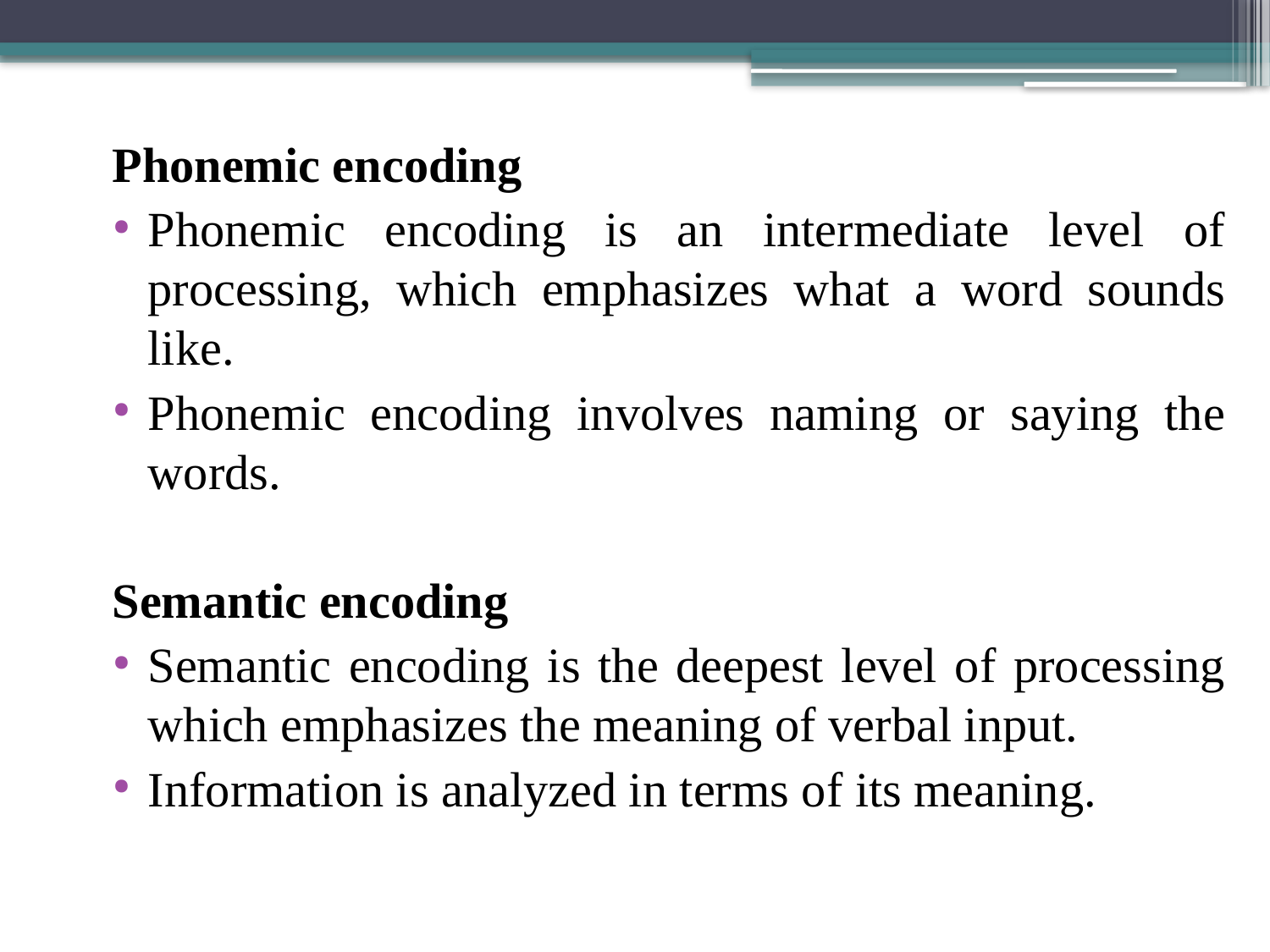

Phonemic encoding
Phonemic encoding is an intermediate level of processing, which emphasizes what a word sounds like.
Phonemic encoding involves naming or saying the words.

Semantic encoding
Semantic encoding is the deepest level of processing which emphasizes the meaning of verbal input.
Information is analyzed in terms of its meaning.